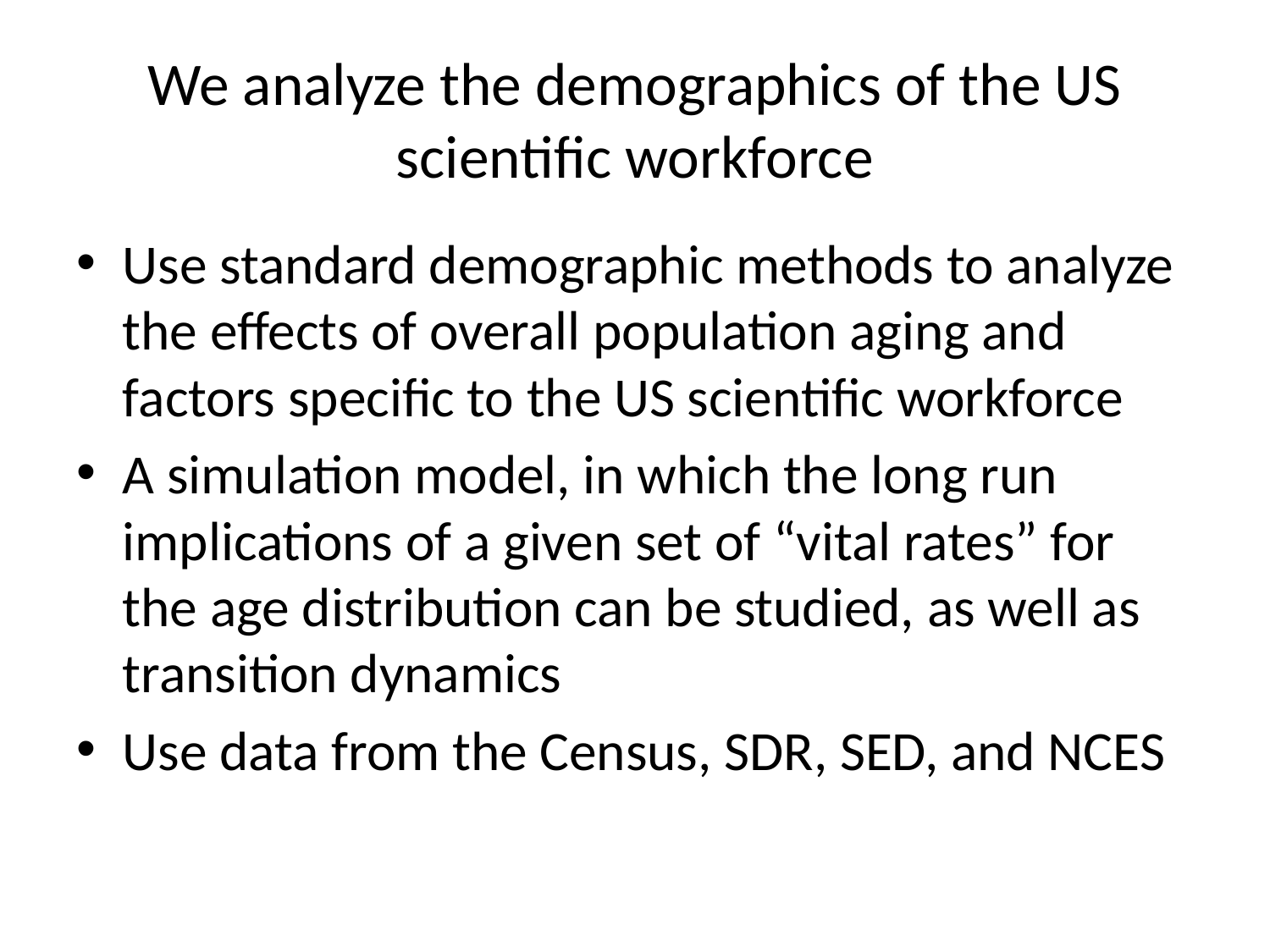

# We analyze the demographics of the US scientific workforce
Use standard demographic methods to analyze the effects of overall population aging and factors specific to the US scientific workforce
A simulation model, in which the long run implications of a given set of “vital rates” for the age distribution can be studied, as well as transition dynamics
Use data from the Census, SDR, SED, and NCES